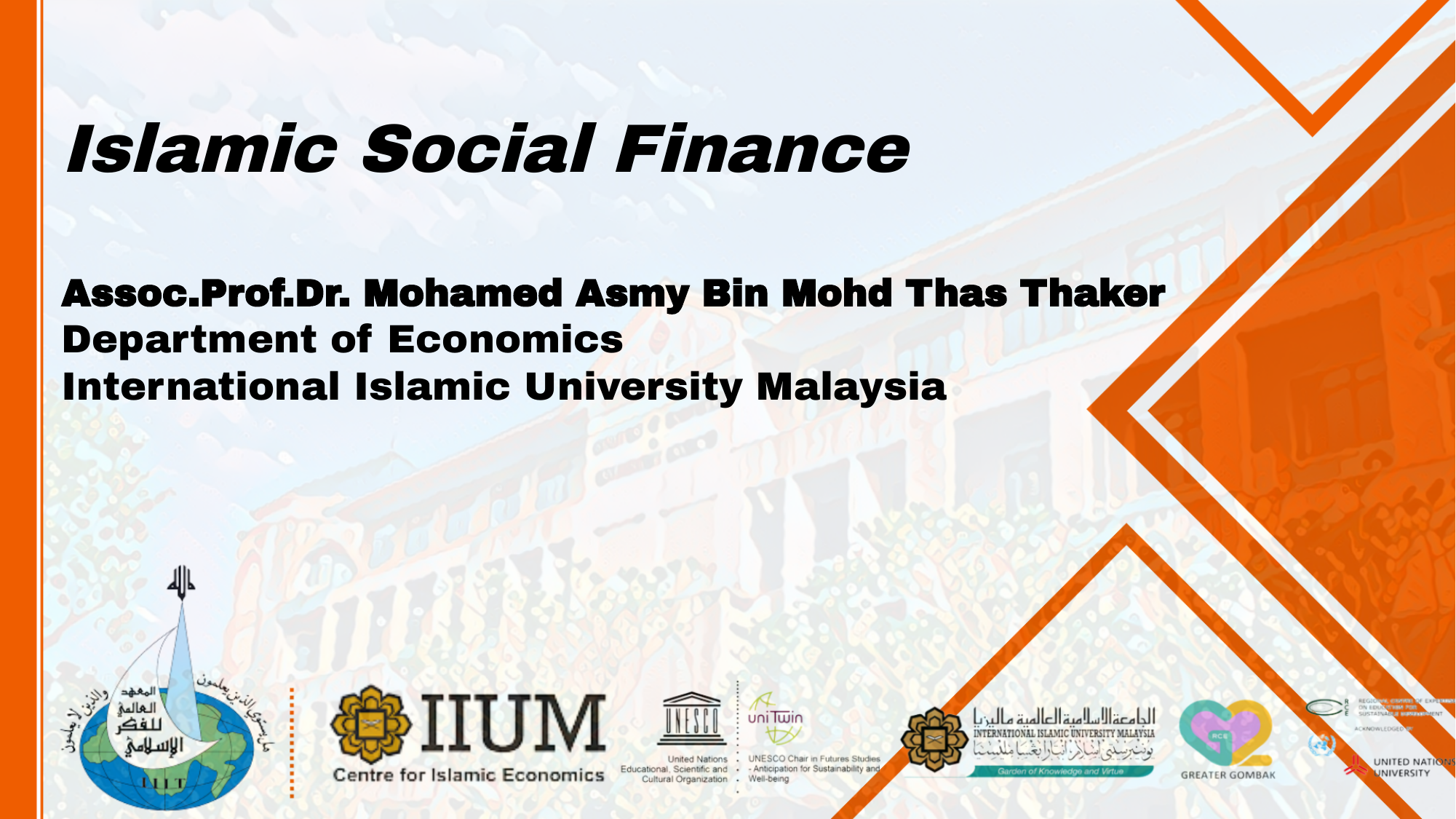

Islamic Social Finance

Assoc.Prof.Dr. Mohamed Asmy Bin Mohd Thas Thaker
Department of Economics
International Islamic University Malaysia